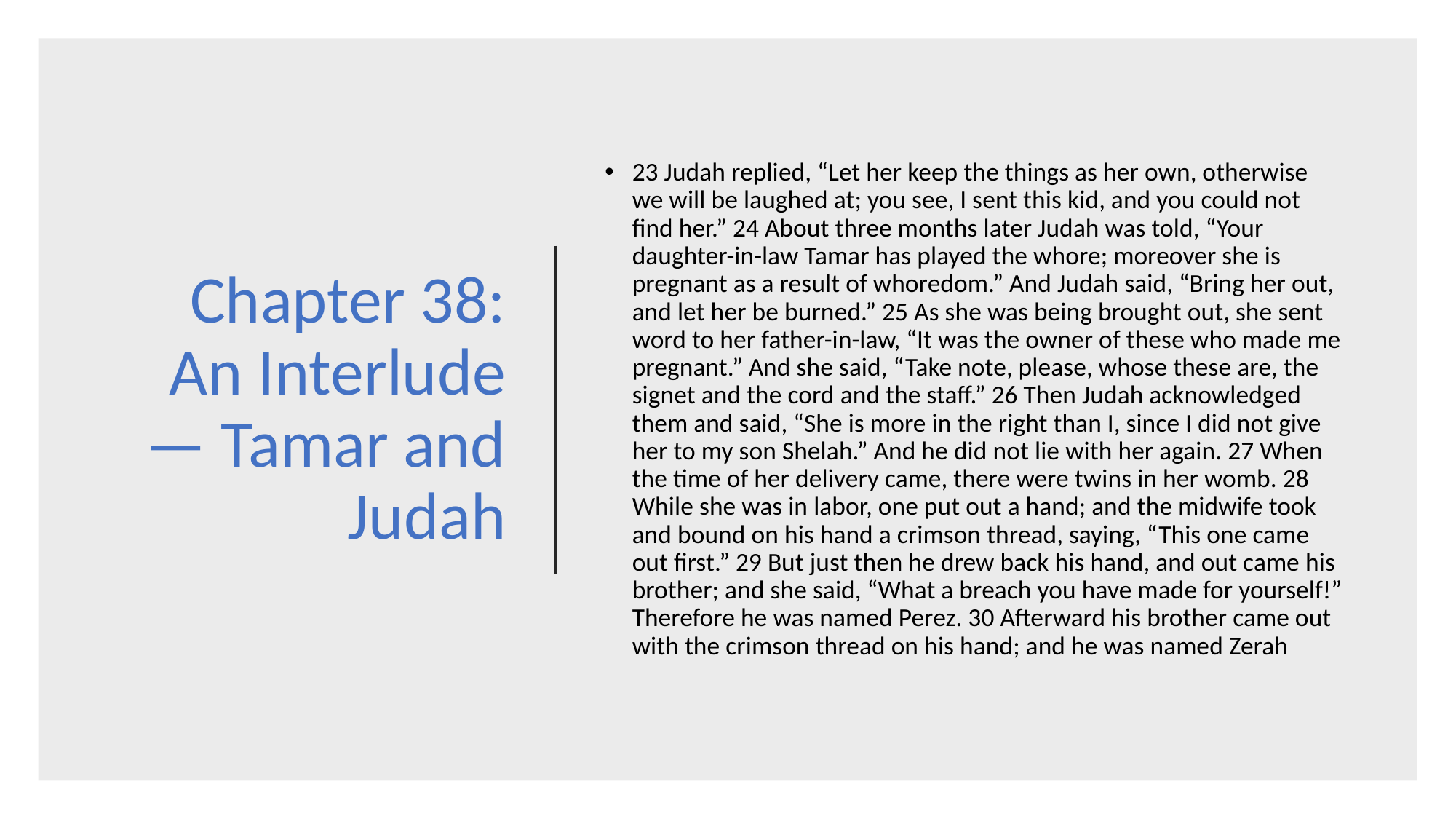

# Chapter 38: An Interlude — Tamar and Judah
23 Judah replied, “Let her keep the things as her own, otherwise we will be laughed at; you see, I sent this kid, and you could not find her.” 24 About three months later Judah was told, “Your daughter-in-law Tamar has played the whore; moreover she is pregnant as a result of whoredom.” And Judah said, “Bring her out, and let her be burned.” 25 As she was being brought out, she sent word to her father-in-law, “It was the owner of these who made me pregnant.” And she said, “Take note, please, whose these are, the signet and the cord and the staff.” 26 Then Judah acknowledged them and said, “She is more in the right than I, since I did not give her to my son Shelah.” And he did not lie with her again. 27 When the time of her delivery came, there were twins in her womb. 28 While she was in labor, one put out a hand; and the midwife took and bound on his hand a crimson thread, saying, “This one came out first.” 29 But just then he drew back his hand, and out came his brother; and she said, “What a breach you have made for yourself!” Therefore he was named Perez. 30 Afterward his brother came out with the crimson thread on his hand; and he was named Zerah